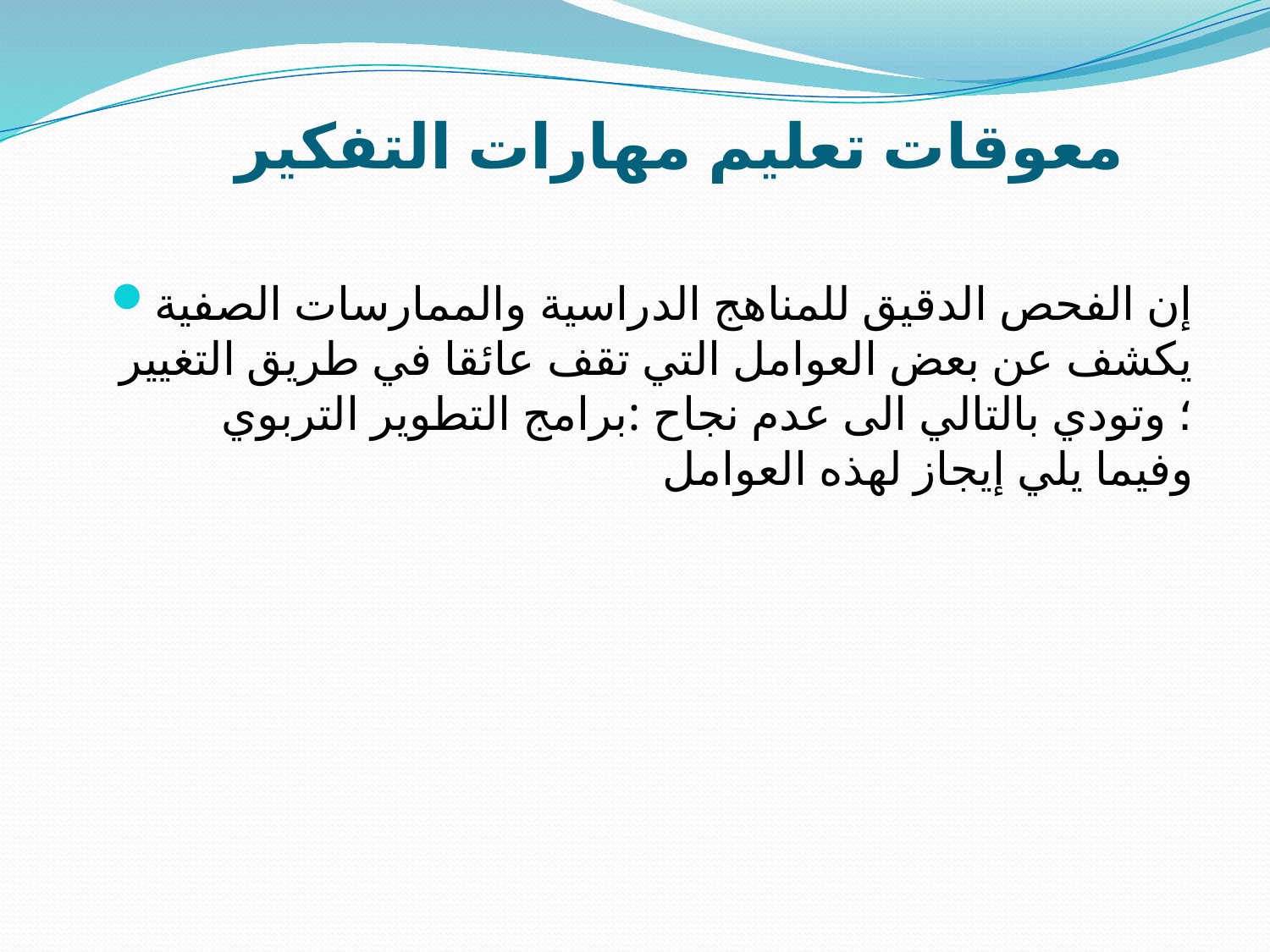

# معوقات تعليم مهارات التفكير
إن الفحص الدقيق للمناهج الدراسية والممارسات الصفية يكشف عن بعض العوامل التي تقف عائقا في طريق التغيير ؛ وتودي بالتالي الى عدم نجاح :برامج التطوير التربوي وفيما يلي إيجاز لهذه العوامل